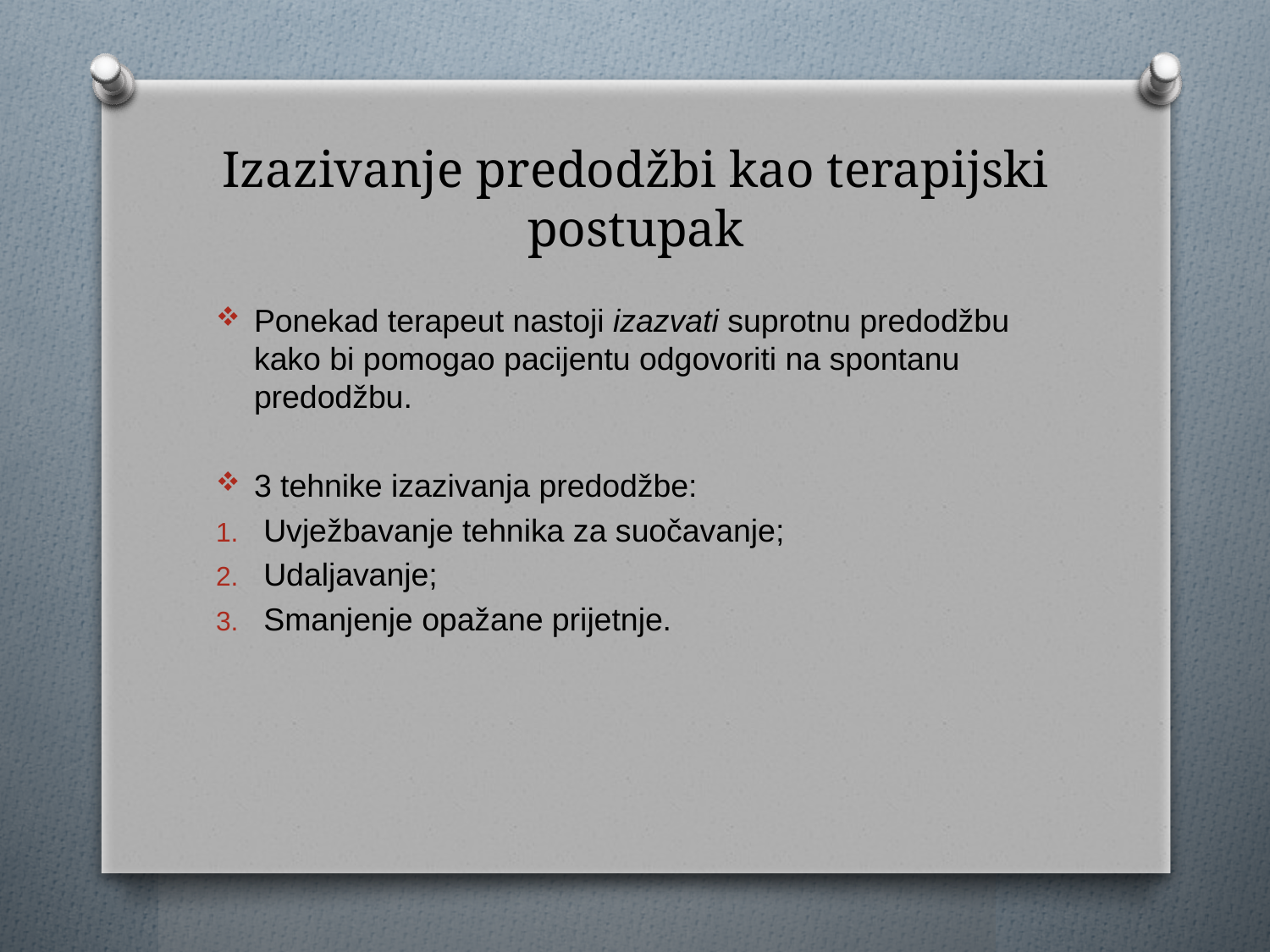

# Izazivanje predodžbi kao terapijski postupak
Ponekad terapeut nastoji izazvati suprotnu predodžbu kako bi pomogao pacijentu odgovoriti na spontanu predodžbu.

3 tehnike izazivanja predodžbe:
Uvježbavanje tehnika za suočavanje;
Udaljavanje;
Smanjenje opažane prijetnje.